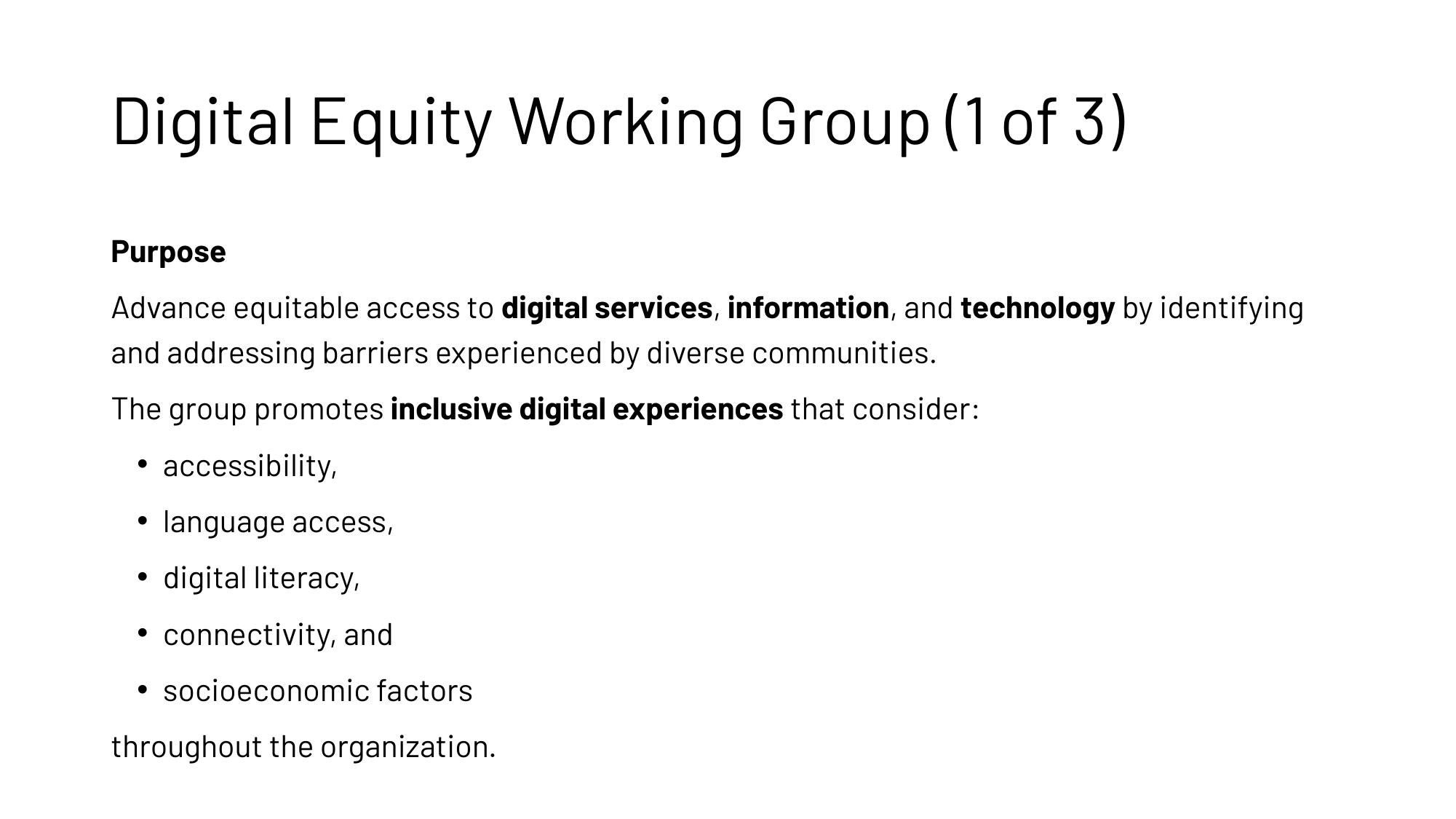

# Digital Equity Working Group (1 of 3)
Purpose
Advance equitable access to digital services, information, and technology by identifying and addressing barriers experienced by diverse communities.
The group promotes inclusive digital experiences that consider:
accessibility,
language access,
digital literacy,
connectivity, and
socioeconomic factors
throughout the organization.